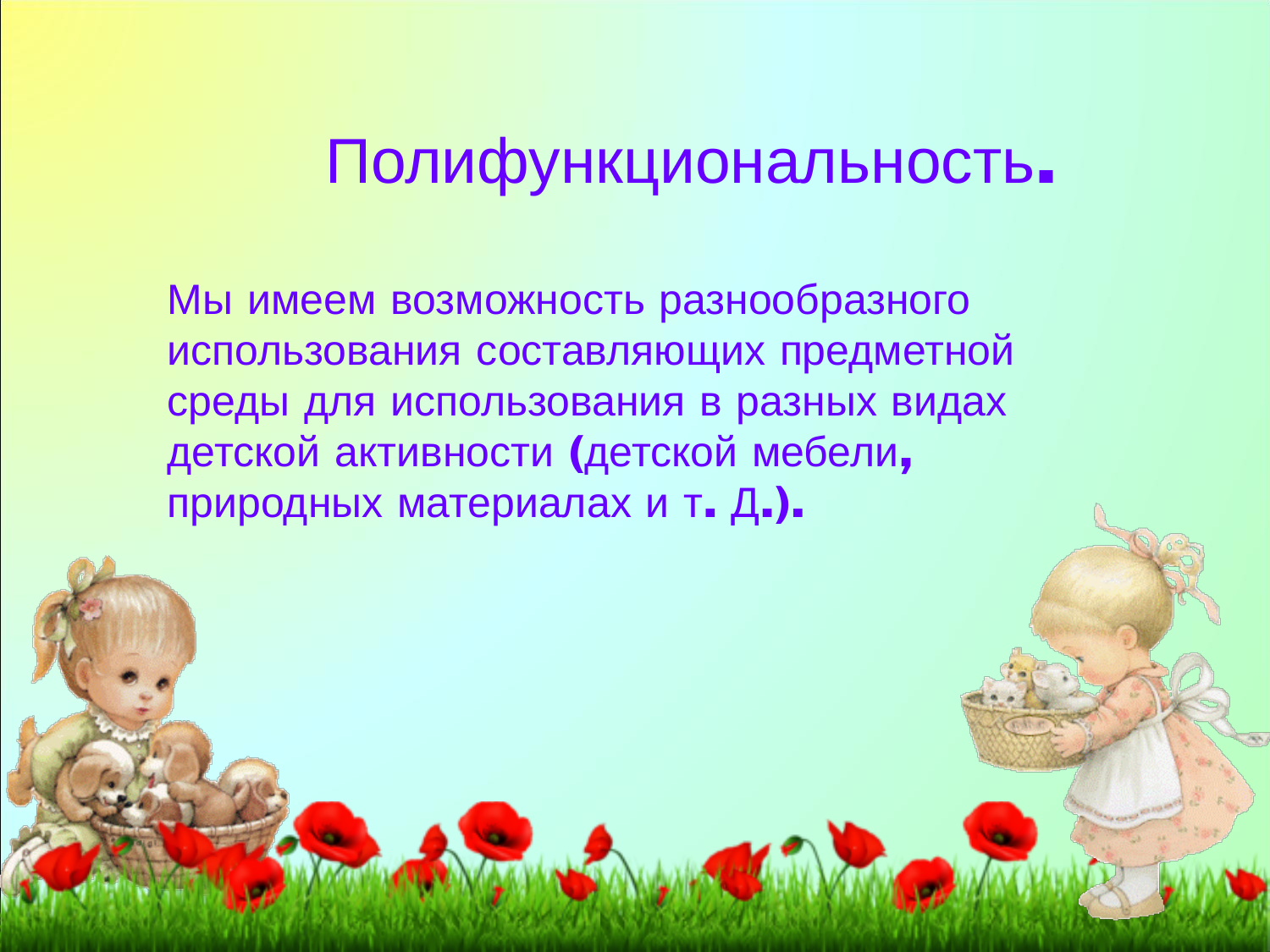

Полифункциональность.
Мы имеем возможность разнообразного использования составляющих предметной среды для использования в разных видах детской активности (детской мебели, природных материалах и т. Д.).